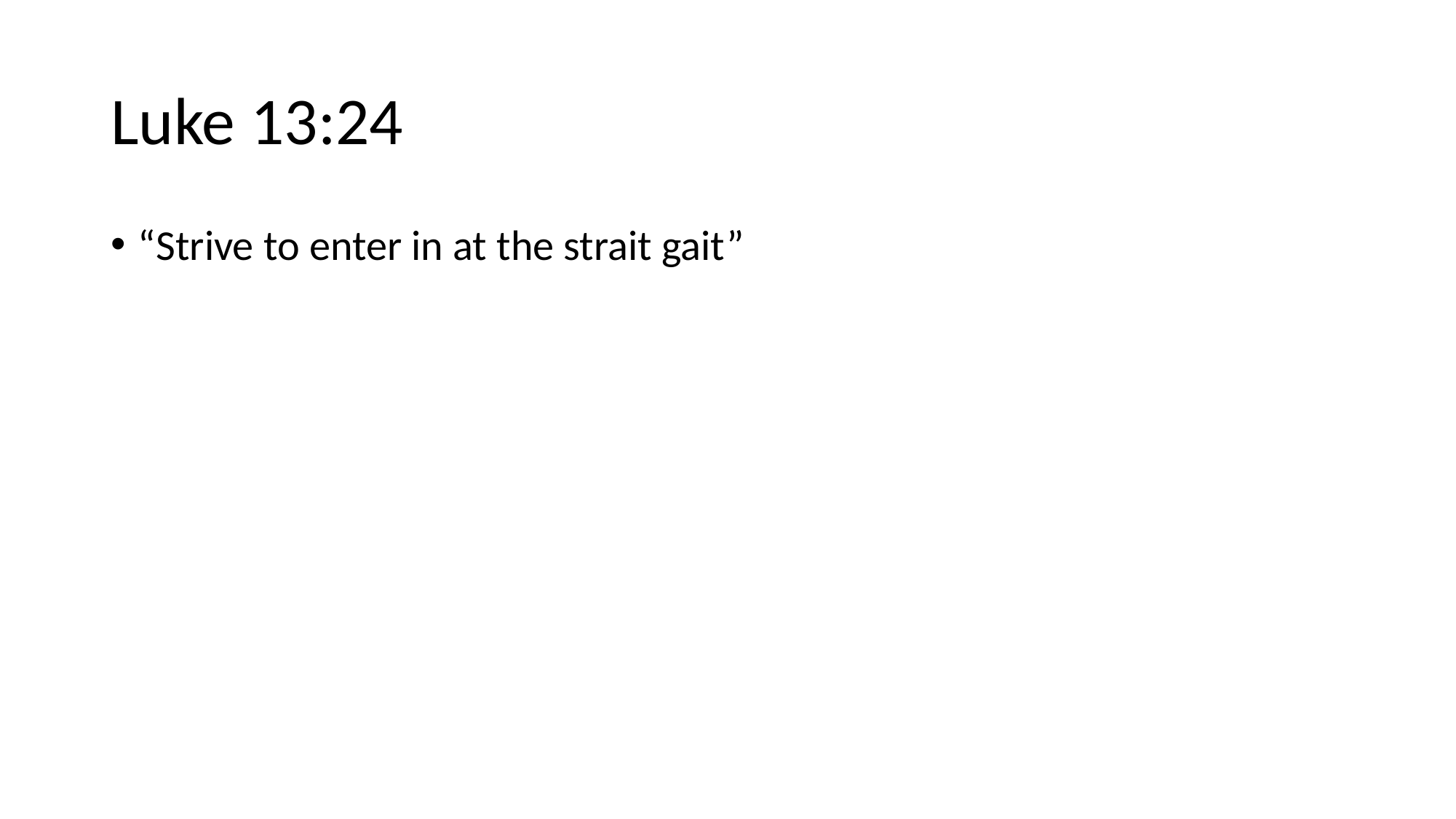

# Luke 13:24
“Strive to enter in at the strait gait”